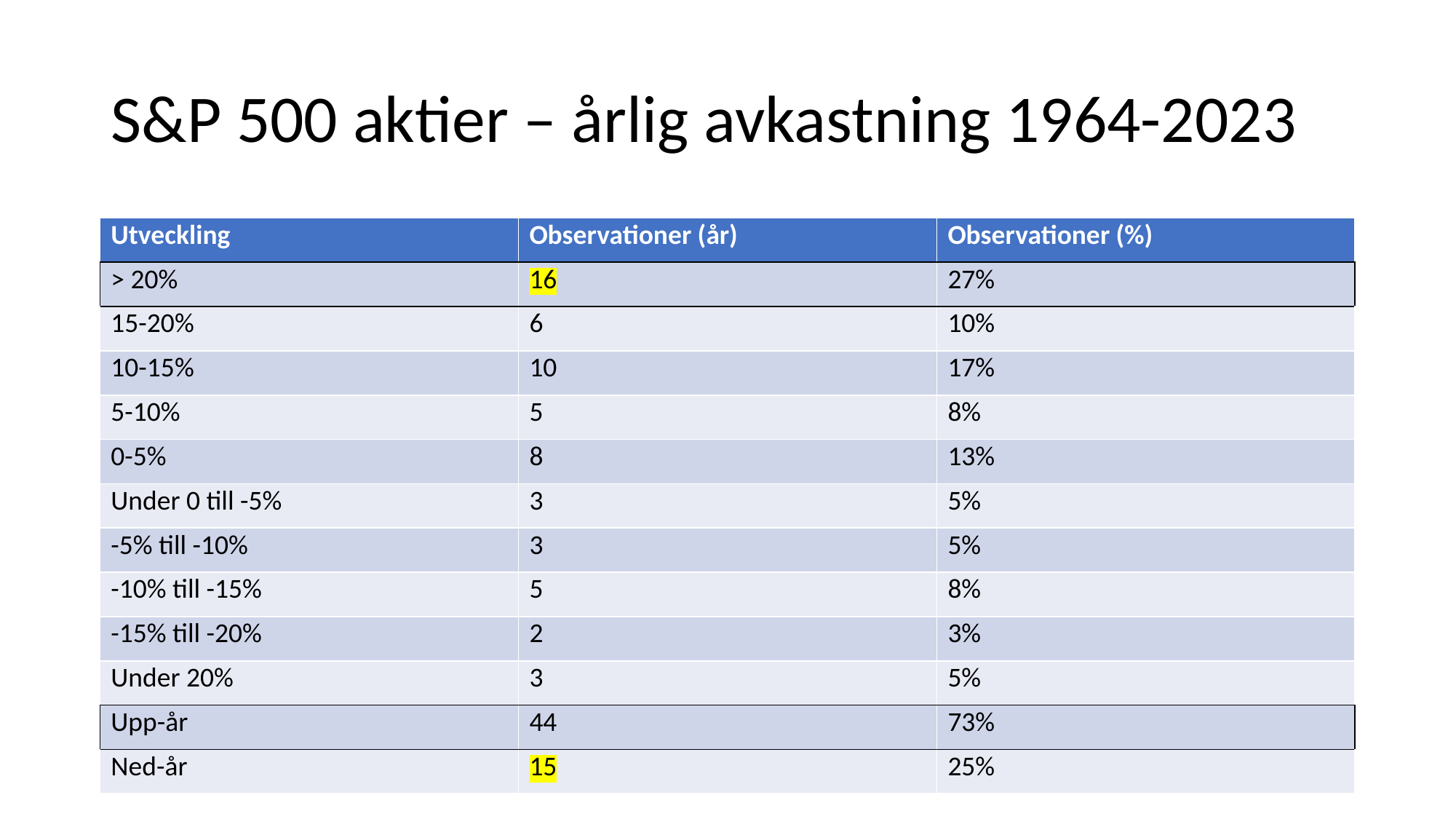

# S&P 500 aktier – årlig avkastning 1964-2023
| Utveckling | Observationer (år) | Observationer (%) |
| --- | --- | --- |
| > 20% | 16 | 27% |
| 15-20% | 6 | 10% |
| 10-15% | 10 | 17% |
| 5-10% | 5 | 8% |
| 0-5% | 8 | 13% |
| Under 0 till -5% | 3 | 5% |
| -5% till -10% | 3 | 5% |
| -10% till -15% | 5 | 8% |
| -15% till -20% | 2 | 3% |
| Under 20% | 3 | 5% |
| Upp-år | 44 | 73% |
| Ned-år | 15 | 25% |